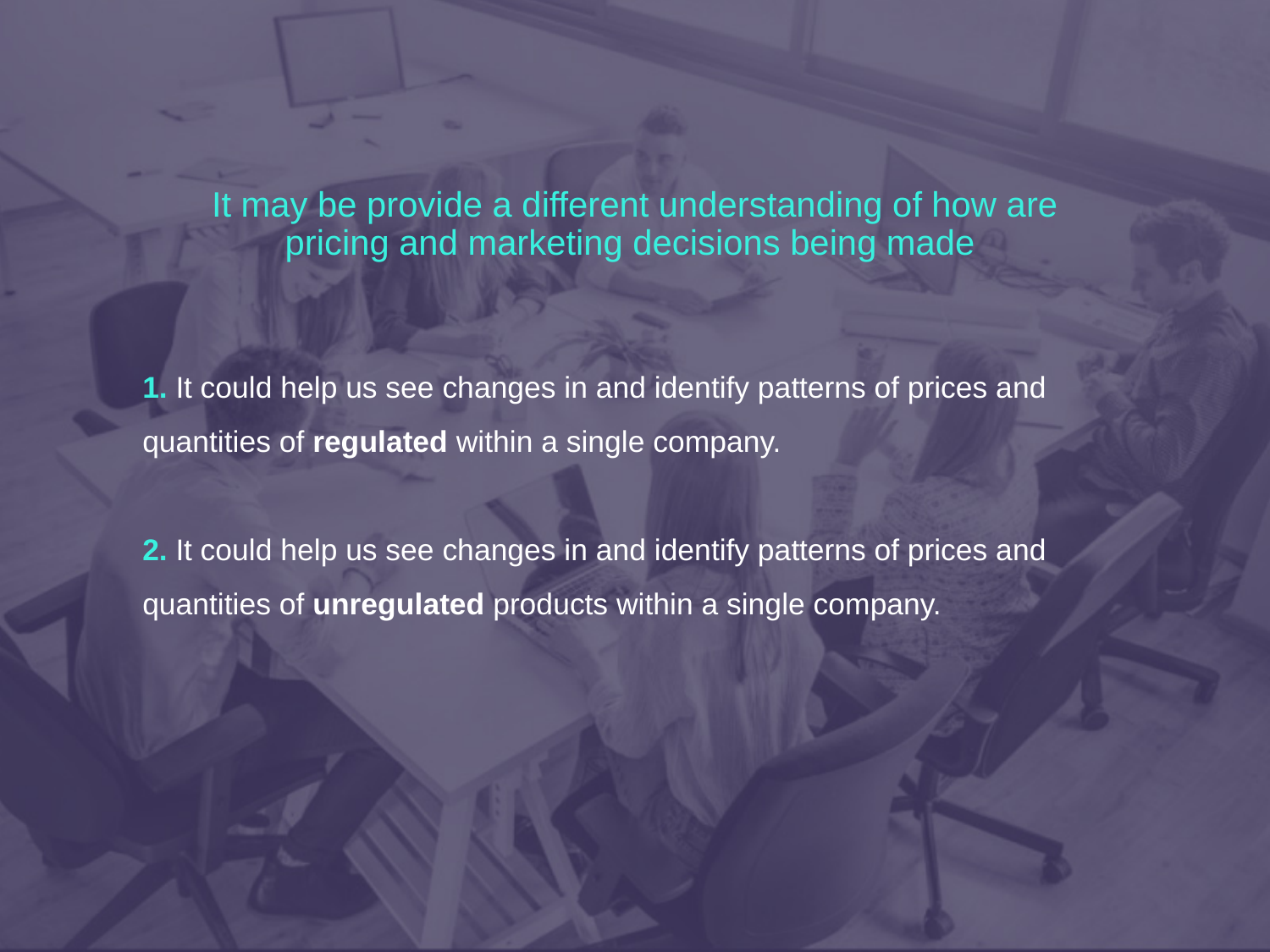

It may be provide a different understanding of how are pricing and marketing decisions being made

1. It could help us see changes in and identify patterns of prices and quantities of regulated within a single company.

2. It could help us see changes in and identify patterns of prices and quantities of unregulated products within a single company.